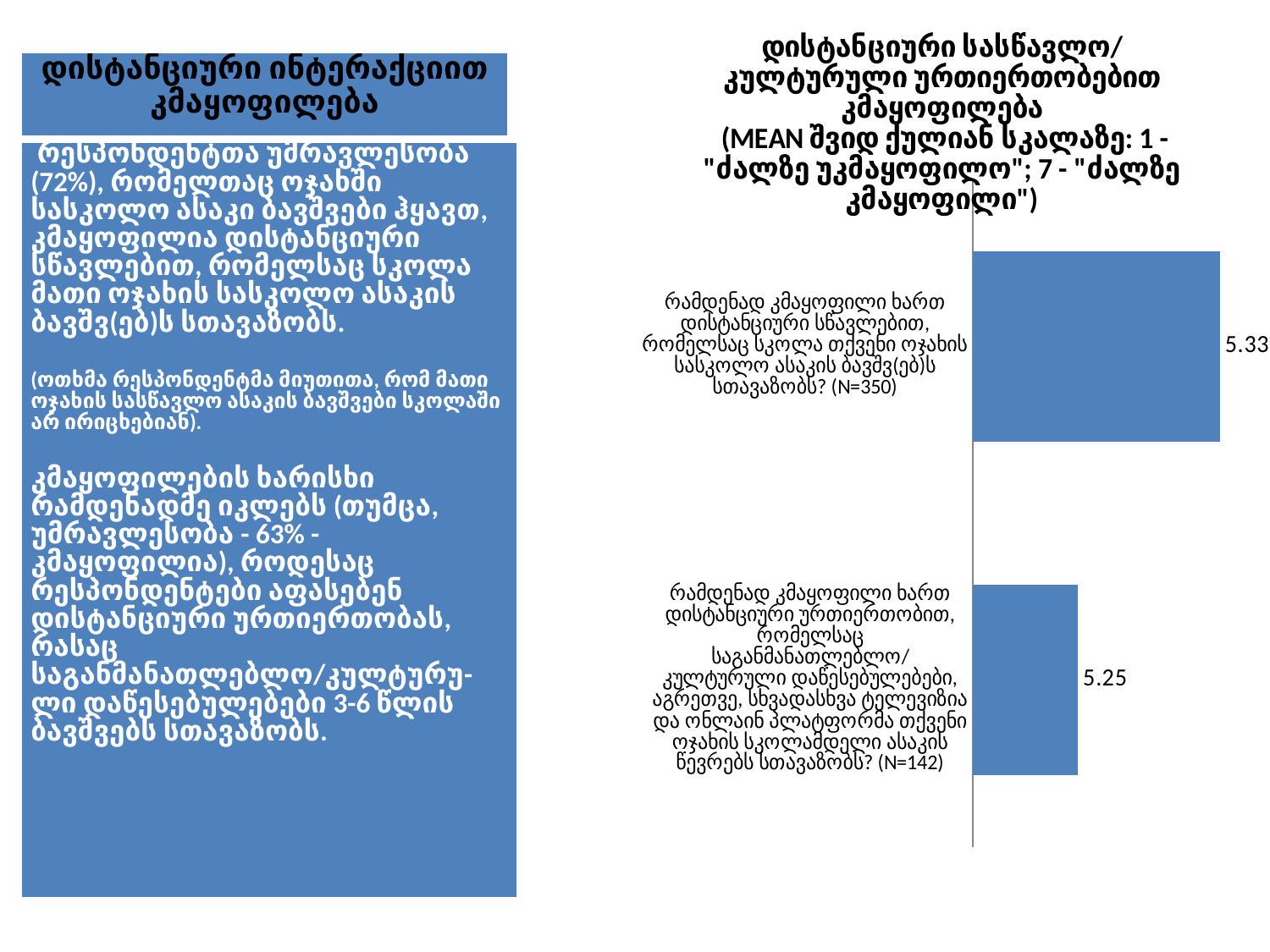

### Chart: დისტანციური სასწავლო/კულტურული ურთიერთობებით კმაყოფილება
 (MEAN შვიდ ქულიან სკალაზე: 1 - "ძალზე უკმაყოფილო"; 7 - "ძალზე კმაყოფილი")

| Category | Mean |
|---|---|
| რამდენად კმაყოფილი ხართ დისტანციური სწავლებით, რომელსაც სკოლა თქვენი ოჯახის სასკოლო ასაკის ბავშვ(ებ)ს სთავაზობს? (N=350) | 5.325714285714286 |
| რამდენად კმაყოფილი ხართ დისტანციური ურთიერთობით, რომელსაც საგანმანათლებლო/კულტურული დაწესებულებები, აგრეთვე, სხვადასხვა ტელევიზია და ონლაინ პლატფორმა თქვენი ოჯახის სკოლამდელი ასაკის წევრებს სთავაზობს? (N=142) | 5.253521126760563 |
| დისტანციური ინტერაქციით კმაყოფილება |
| --- |
| რესპონდენტთა უმრავლესობა (72%), რომელთაც ოჯახში სასკოლო ასაკი ბავშვები ჰყავთ, კმაყოფილია დისტანციური სწავლებით, რომელსაც სკოლა მათი ოჯახის სასკოლო ასაკის ბავშვ(ებ)ს სთავაზობს. (ოთხმა რესპონდენტმა მიუთითა, რომ მათი ოჯახის სასწავლო ასაკის ბავშვები სკოლაში არ ირიცხებიან).   კმაყოფილების ხარისხი რამდენადმე იკლებს (თუმცა, უმრავლესობა - 63% - კმაყოფილია), როდესაც რესპონდენტები აფასებენ დისტანციური ურთიერთობას, რასაც საგანმანათლებლო/კულტურუ-ლი დაწესებულებები 3-6 წლის ბავშვებს სთავაზობს. |
| --- |